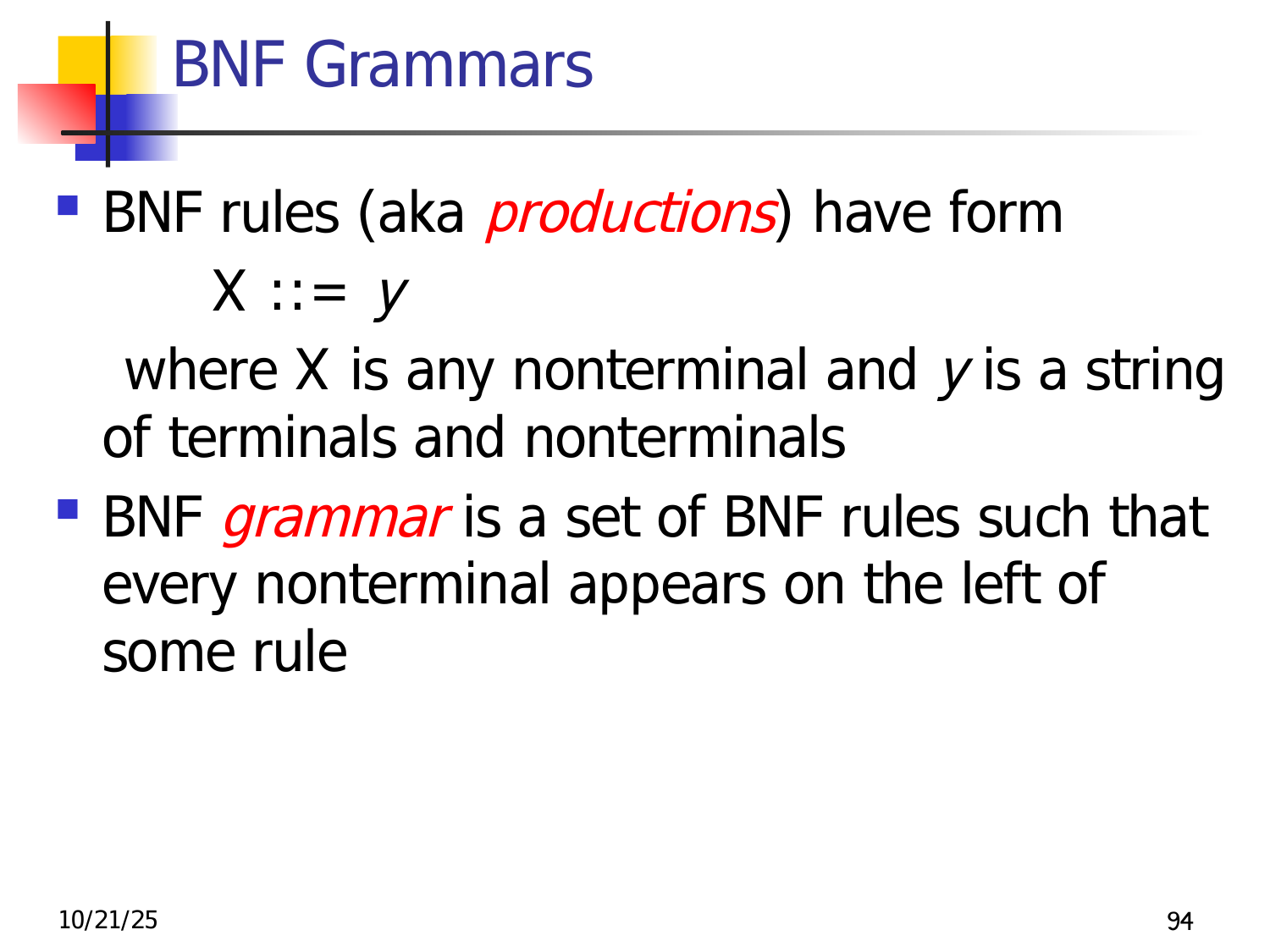

# BNF Grammars
BNF rules (aka productions) have form
         X ::= y
    where X is any nonterminal and y is a string of terminals and nonterminals
BNF grammar is a set of BNF rules such that every nonterminal appears on the left of some rule
10/21/25
94